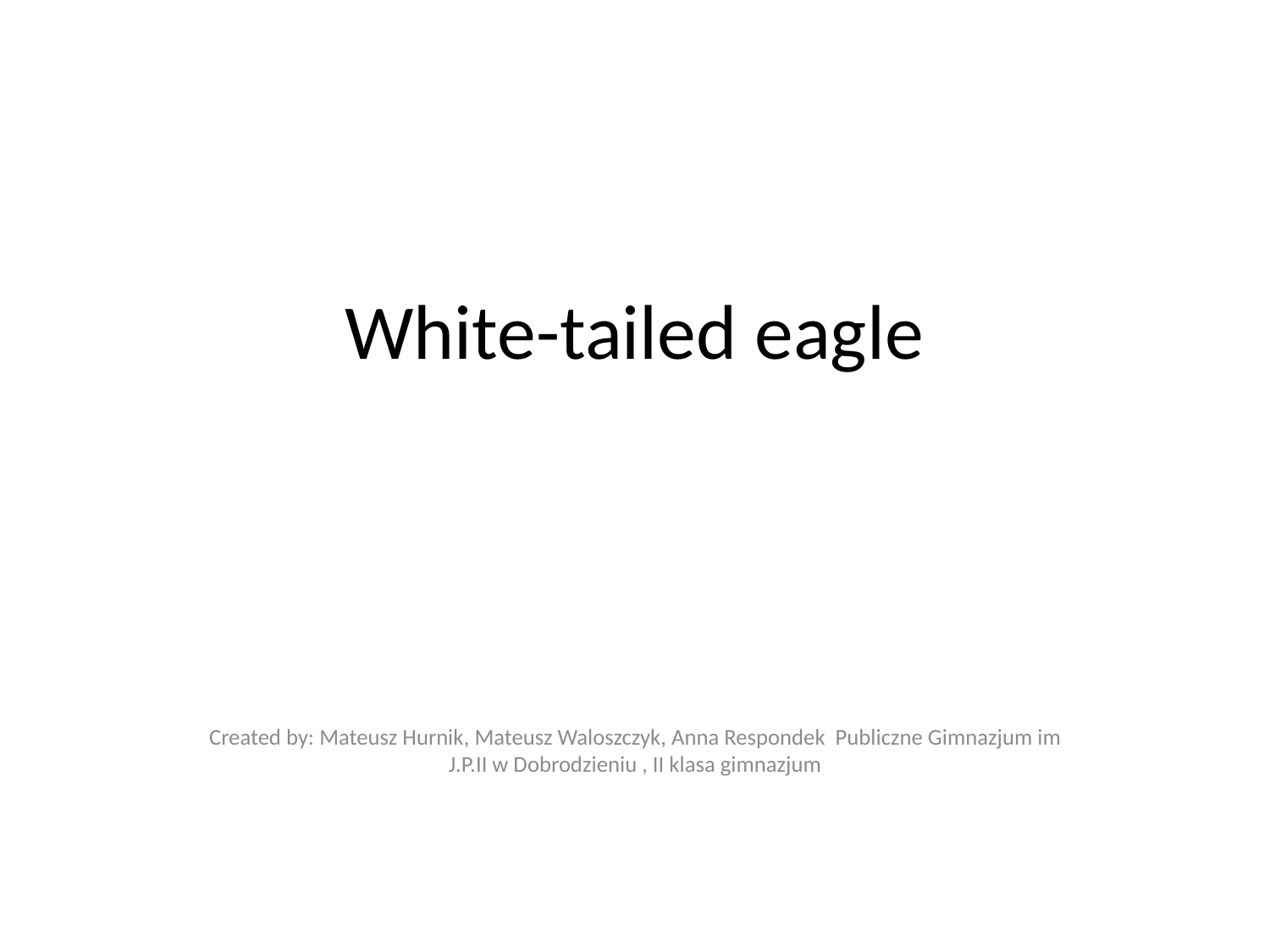

# White-tailed eagle
Created by: Mateusz Hurnik, Mateusz Waloszczyk, Anna Respondek  Publiczne Gimnazjum im J.P.II w Dobrodzieniu , II klasa gimnazjum